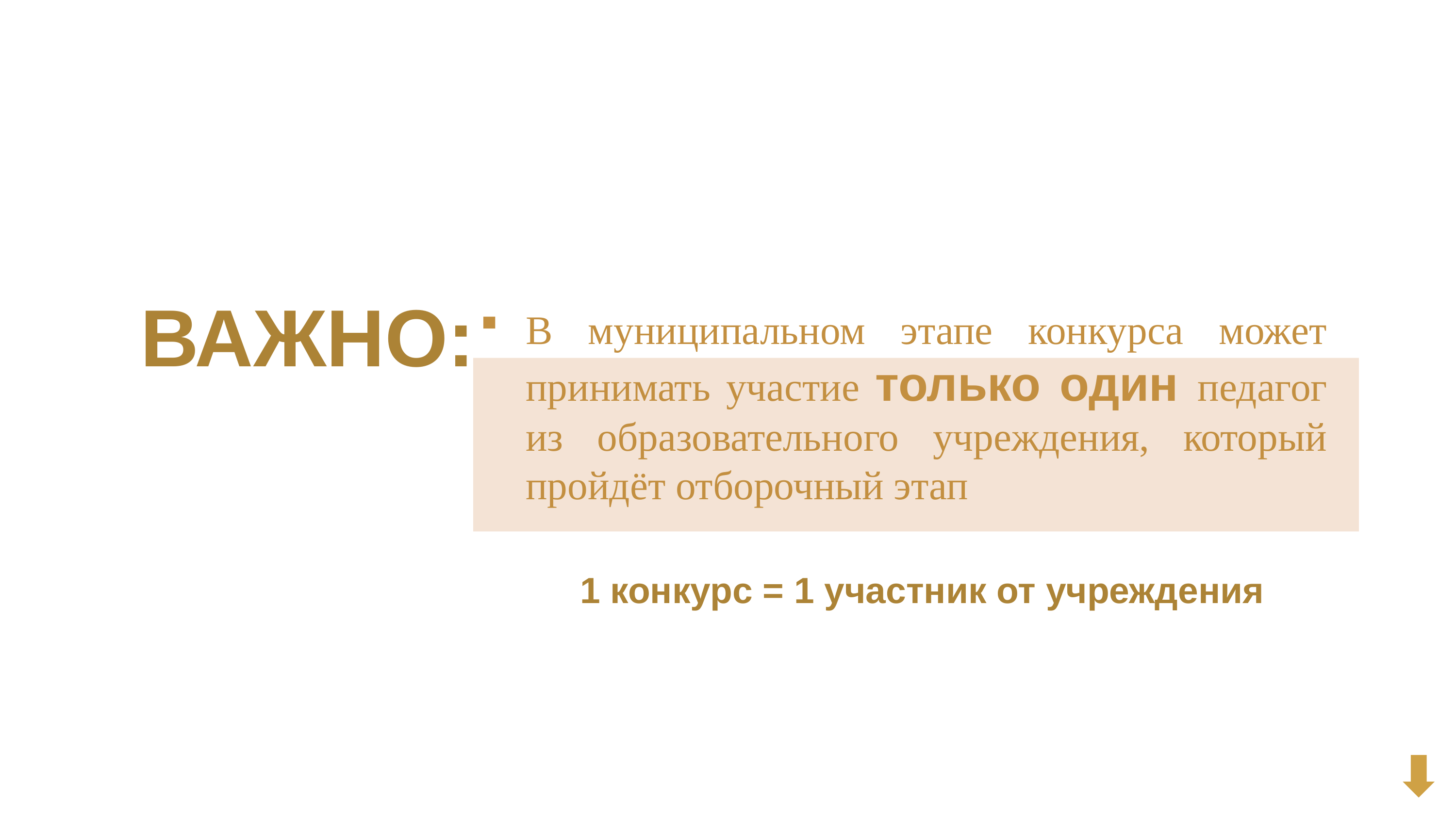

ВАЖНО:
В муниципальном этапе конкурса может принимать участие только один педагог из образовательного учреждения, который пройдёт отборочный этап

1 конкурс = 1 участник от учреждения